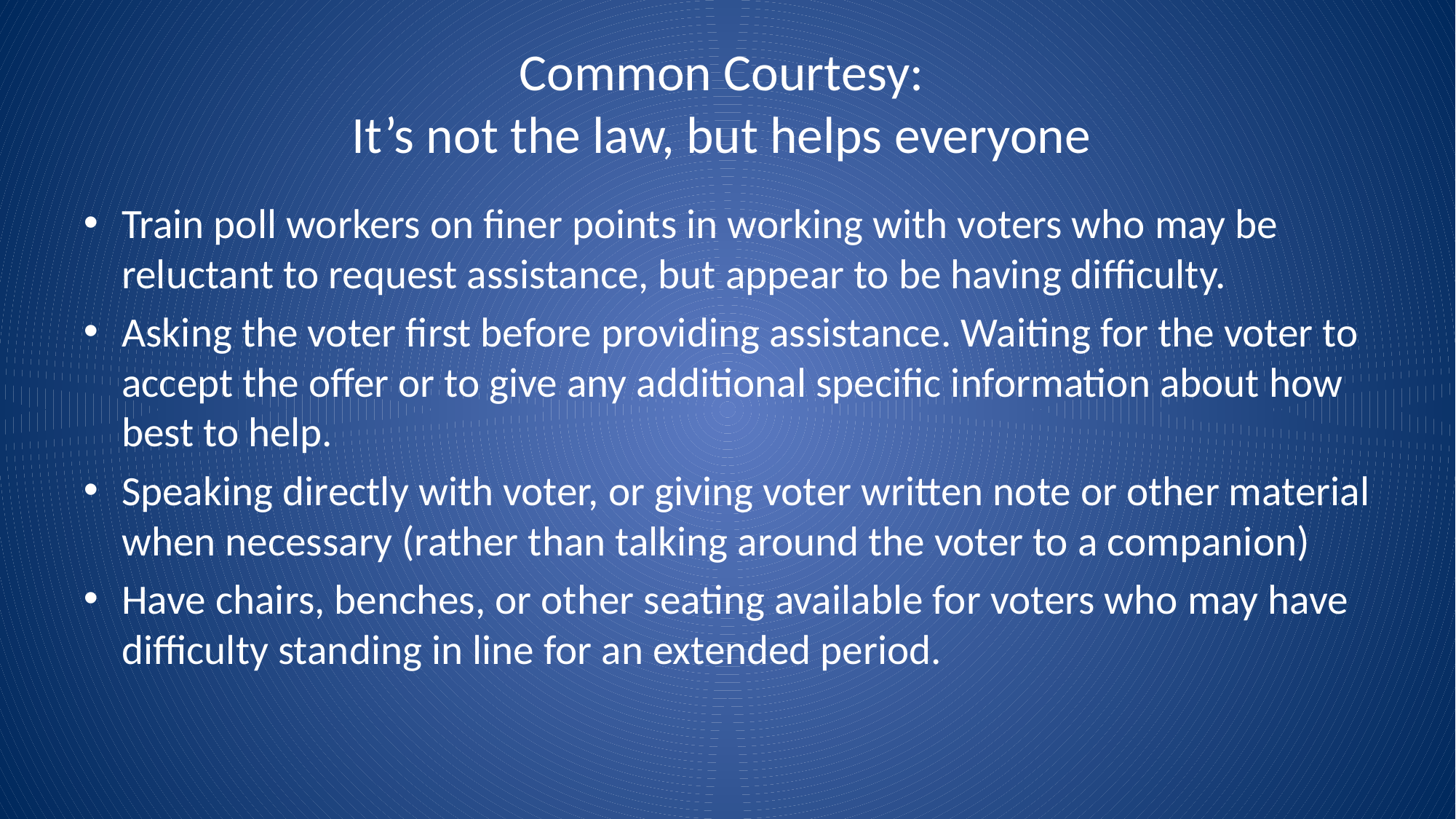

# Common Courtesy: It’s not the law, but helps everyone
Train poll workers on finer points in working with voters who may be reluctant to request assistance, but appear to be having difficulty.
Asking the voter first before providing assistance. Waiting for the voter to accept the offer or to give any additional specific information about how best to help.
Speaking directly with voter, or giving voter written note or other material when necessary (rather than talking around the voter to a companion)
Have chairs, benches, or other seating available for voters who may have difficulty standing in line for an extended period.